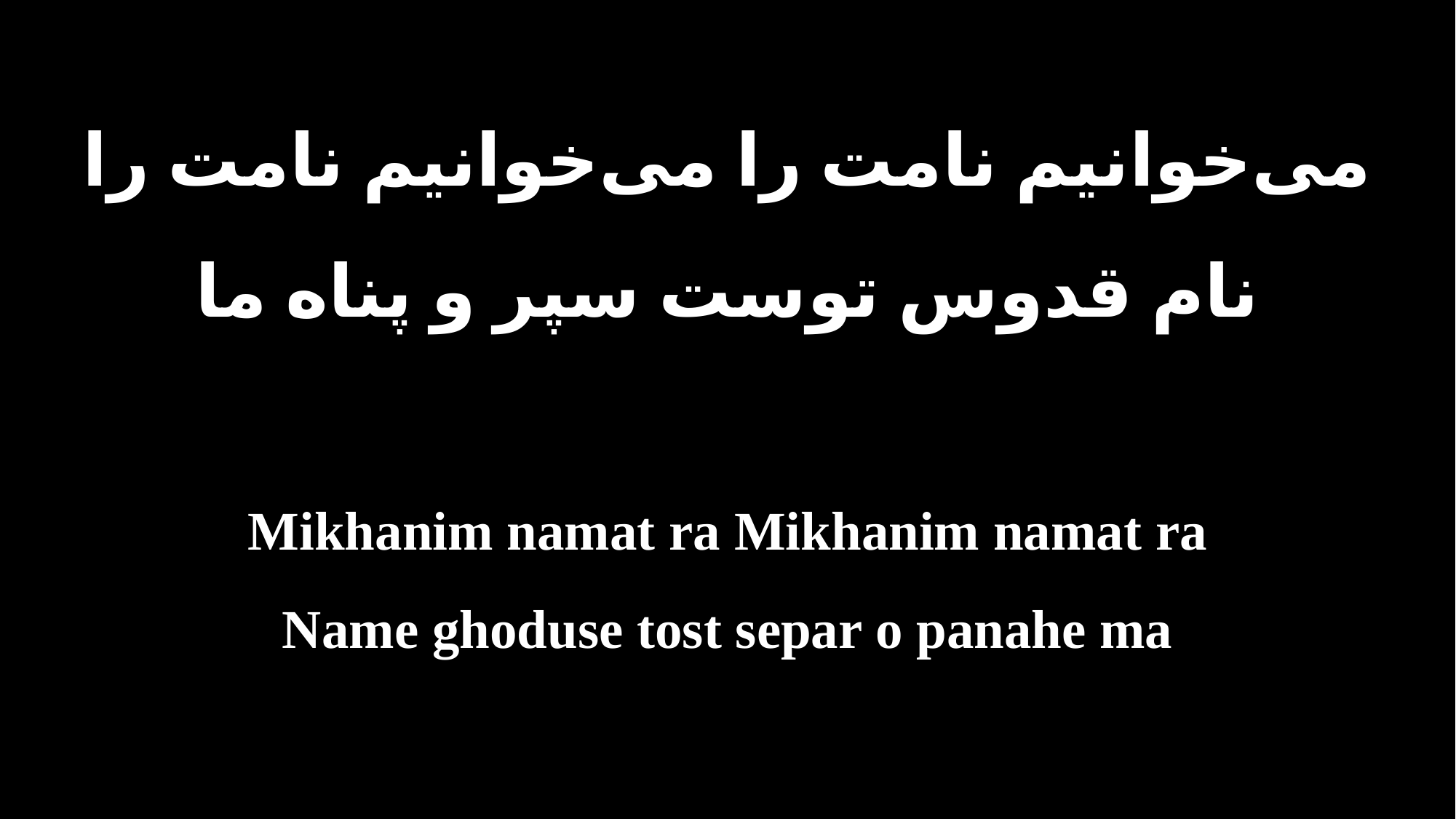

می‌خوانیم نامت را می‌خوانیم نامت را
نام قدوس توست سپر و پناه ما

Mikhanim namat ra Mikhanim namat ra
Name ghoduse tost separ o panahe ma